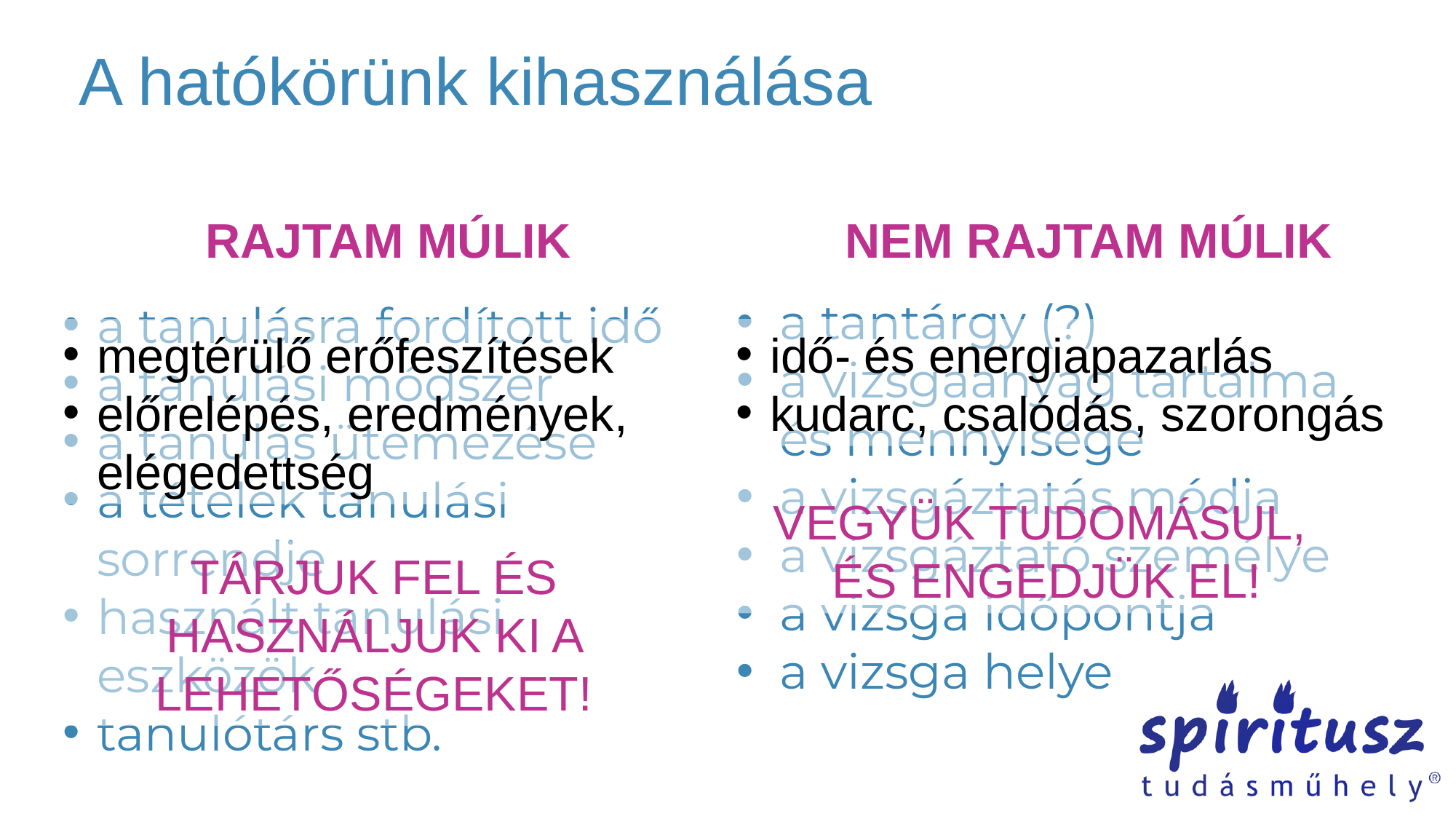

# A hatókörünk kihasználása

| RAJTAM MÚLIK | NEM RAJTAM MÚLIK |
| --- | --- |
a tantárgy (?)
a vizsgaanyag tartalma és mennyisége
a vizsgáztatás módja
a vizsgáztató személye
a vizsga időpontja
a vizsga helye
a tanulásra fordított idő
a tanulási módszer
a tanulás ütemezése
a tételek tanulási sorrendje
használt tanulási eszközök
tanulótárs stb.
megtérülő erőfeszítések
előrelépés, eredmények, elégedettség
idő- és energiapazarlás
kudarc, csalódás, szorongás
VEGYÜK TUDOMÁSUL,
ÉS ENGEDJÜK EL!
TÁRJUK FEL ÉS HASZNÁLJUK KI A LEHETŐSÉGEKET!